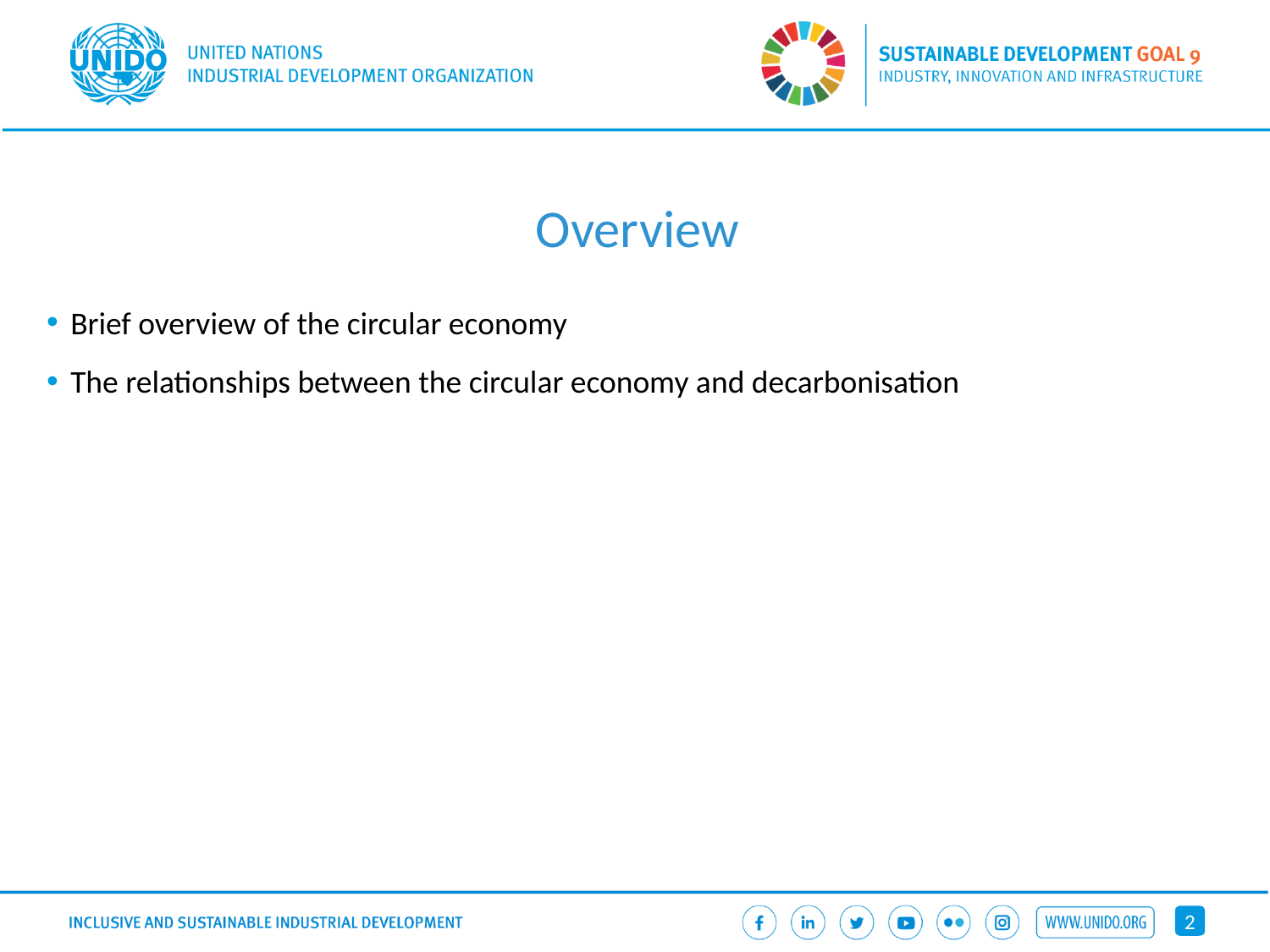

# Overview
Brief overview of the circular economy
The relationships between the circular economy and decarbonisation